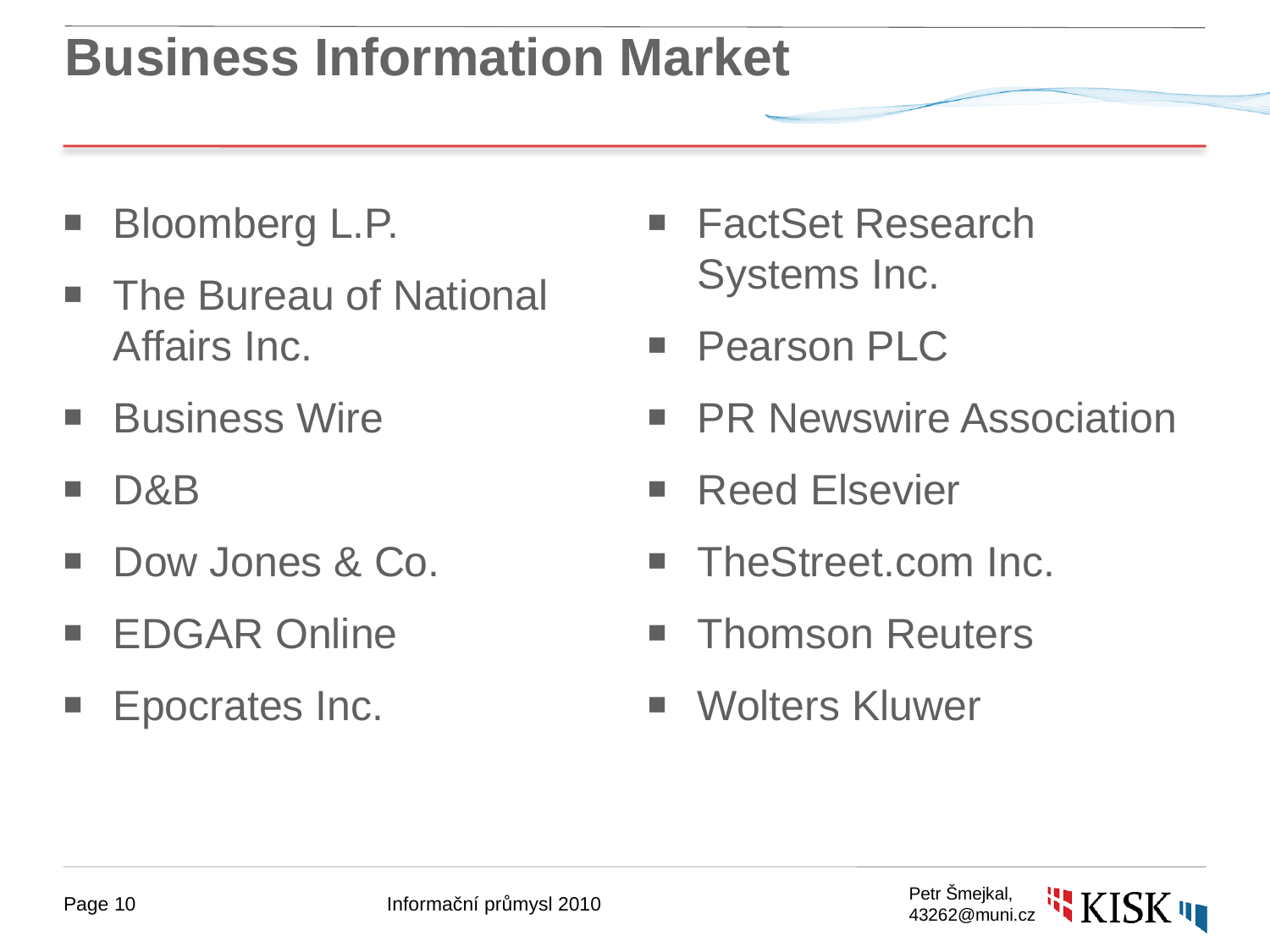

# Business Information Market
Bloomberg L.P.
The Bureau of National Affairs Inc.
Business Wire
D&B
Dow Jones & Co.
EDGAR Online
Epocrates Inc.

FactSet Research Systems Inc.
Pearson PLC
PR Newswire Association
Reed Elsevier
TheStreet.com Inc.
Thomson Reuters
Wolters Kluwer